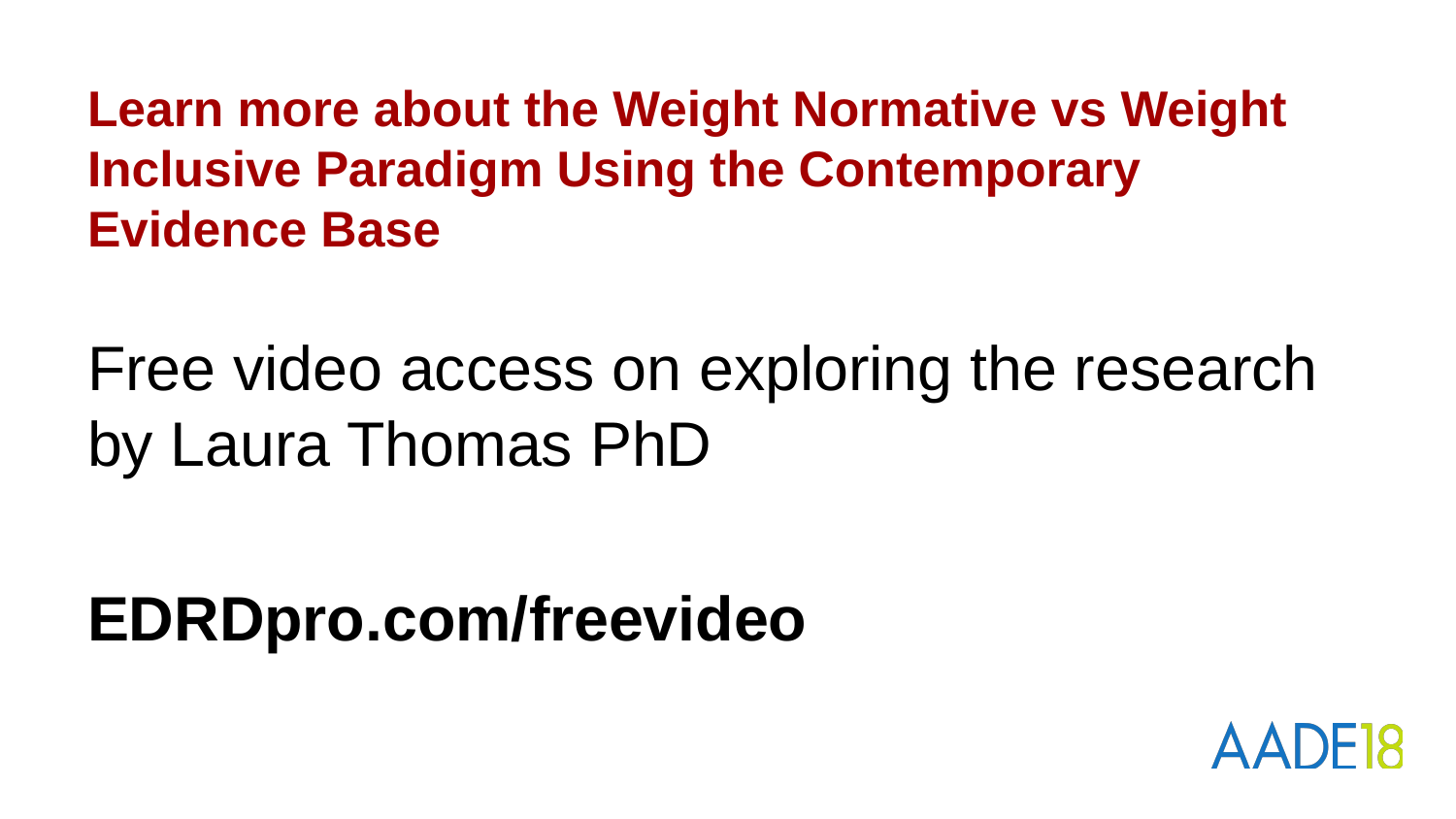

# Learn more about the Weight Normative vs Weight Inclusive Paradigm Using the Contemporary Evidence Base
Free video access on exploring the research by Laura Thomas PhD

EDRDpro.com/freevideo